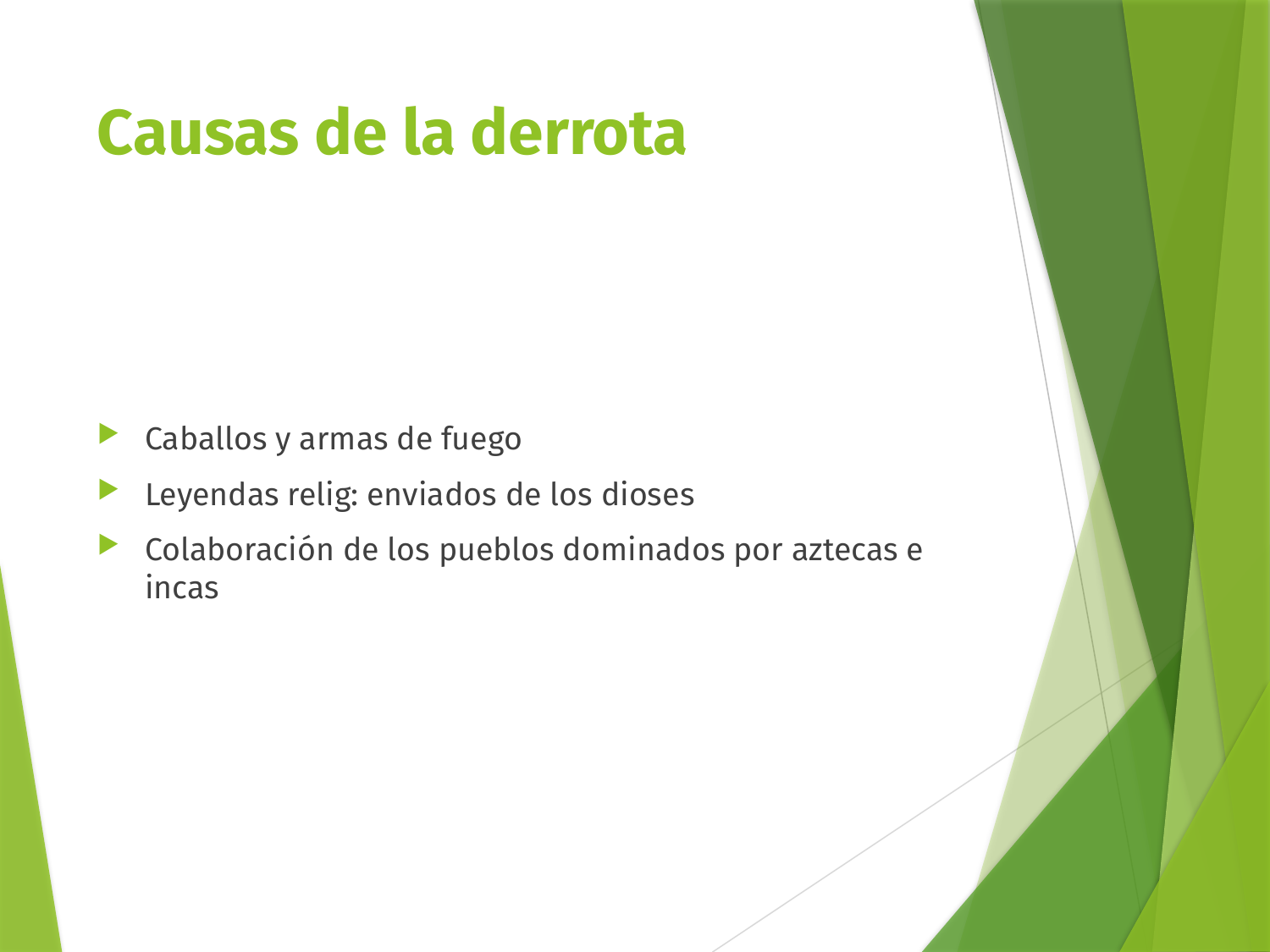

# Causas de la derrota

Caballos y armas de fuego
Leyendas relig: enviados de los dioses
Colaboración de los pueblos dominados por aztecas e incas